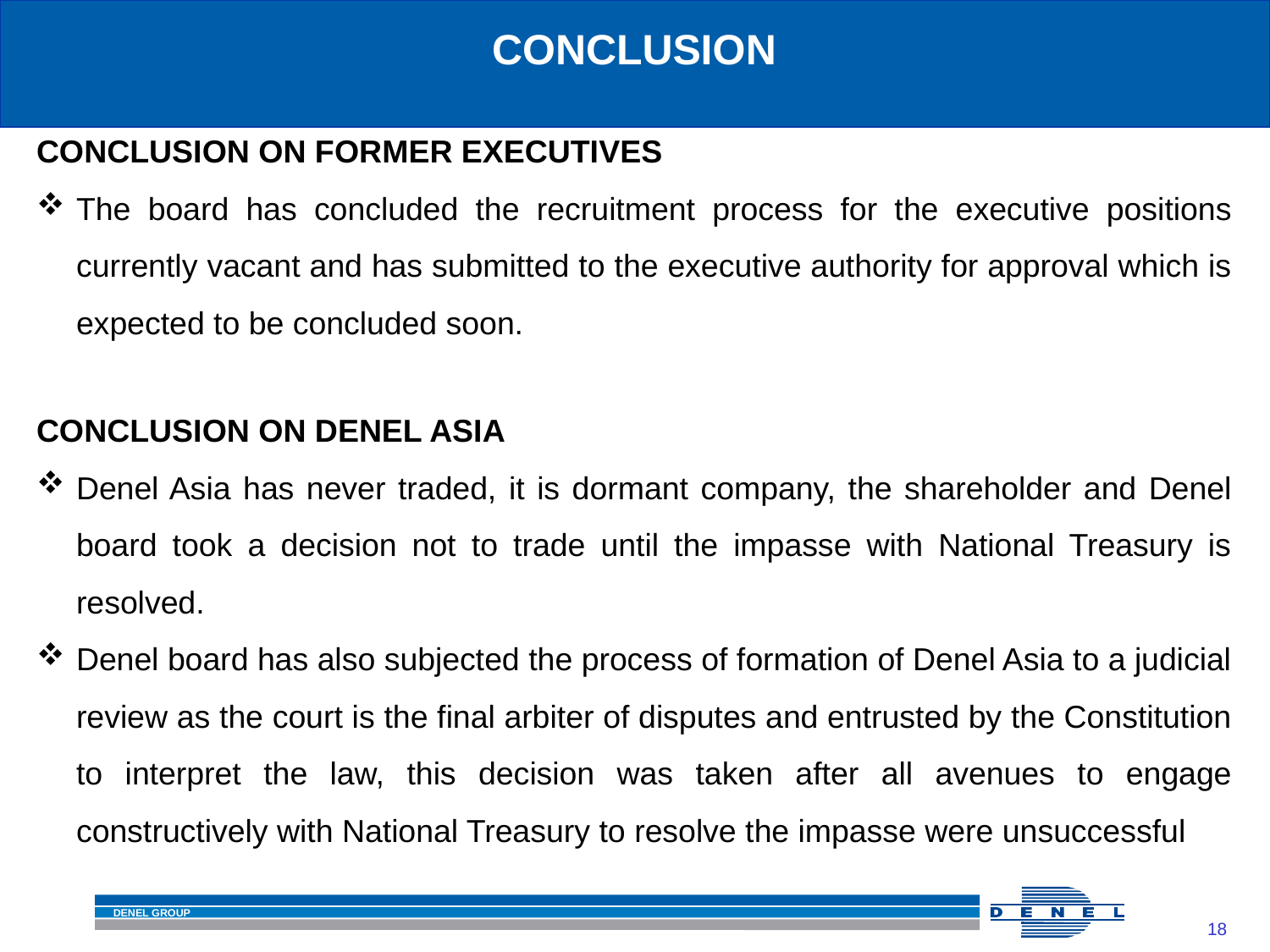

CONCLUSION
CONCLUSION ON FORMER EXECUTIVES
The board has concluded the recruitment process for the executive positions currently vacant and has submitted to the executive authority for approval which is expected to be concluded soon.

CONCLUSION ON DENEL ASIA
Denel Asia has never traded, it is dormant company, the shareholder and Denel board took a decision not to trade until the impasse with National Treasury is resolved.
Denel board has also subjected the process of formation of Denel Asia to a judicial review as the court is the final arbiter of disputes and entrusted by the Constitution to interpret the law, this decision was taken after all avenues to engage constructively with National Treasury to resolve the impasse were unsuccessful